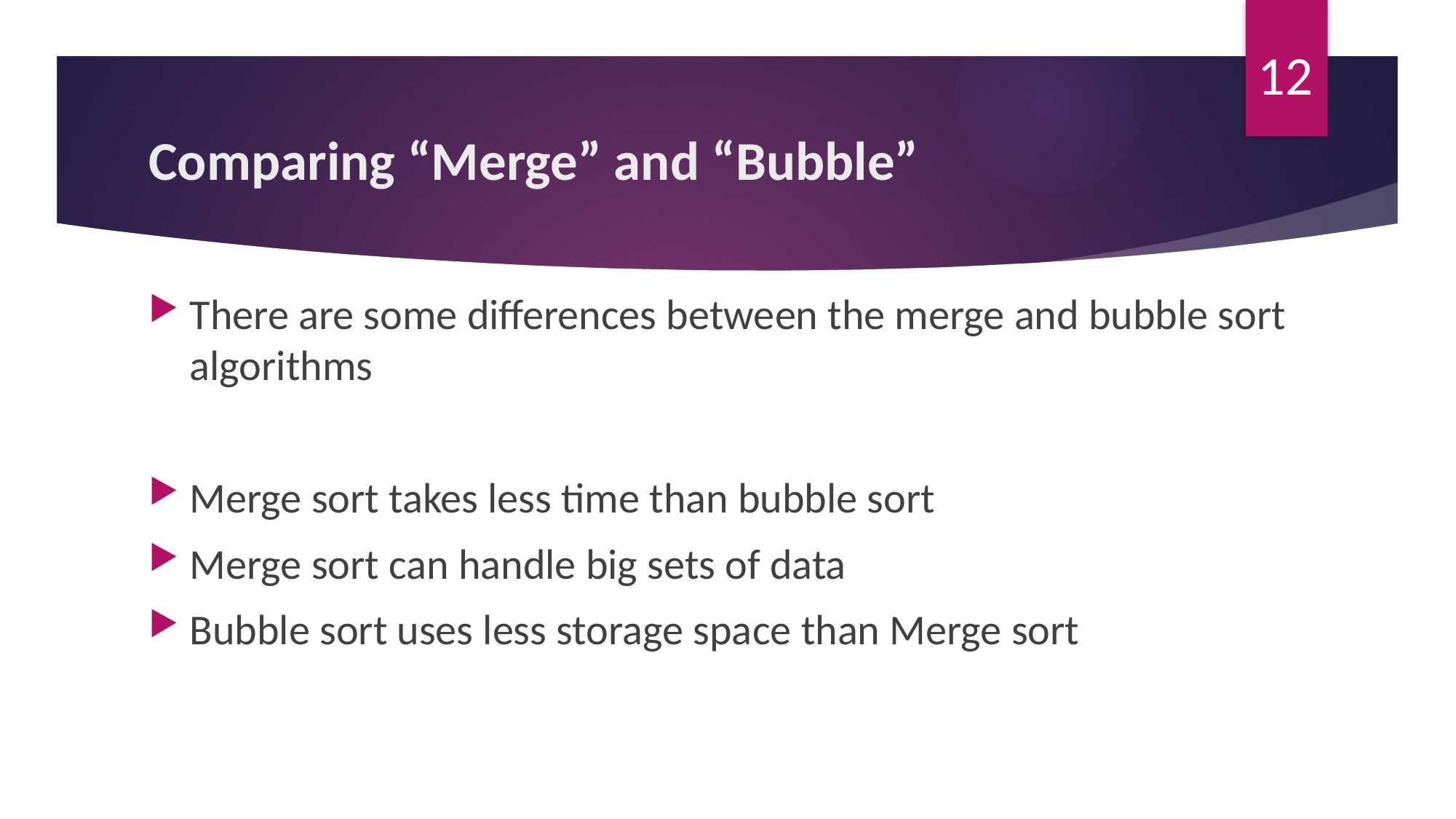

12
# Comparing “Merge” and “Bubble”
There are some differences between the merge and bubble sort algorithms

Merge sort takes less time than bubble sort
Merge sort can handle big sets of data
Bubble sort uses less storage space than Merge sort